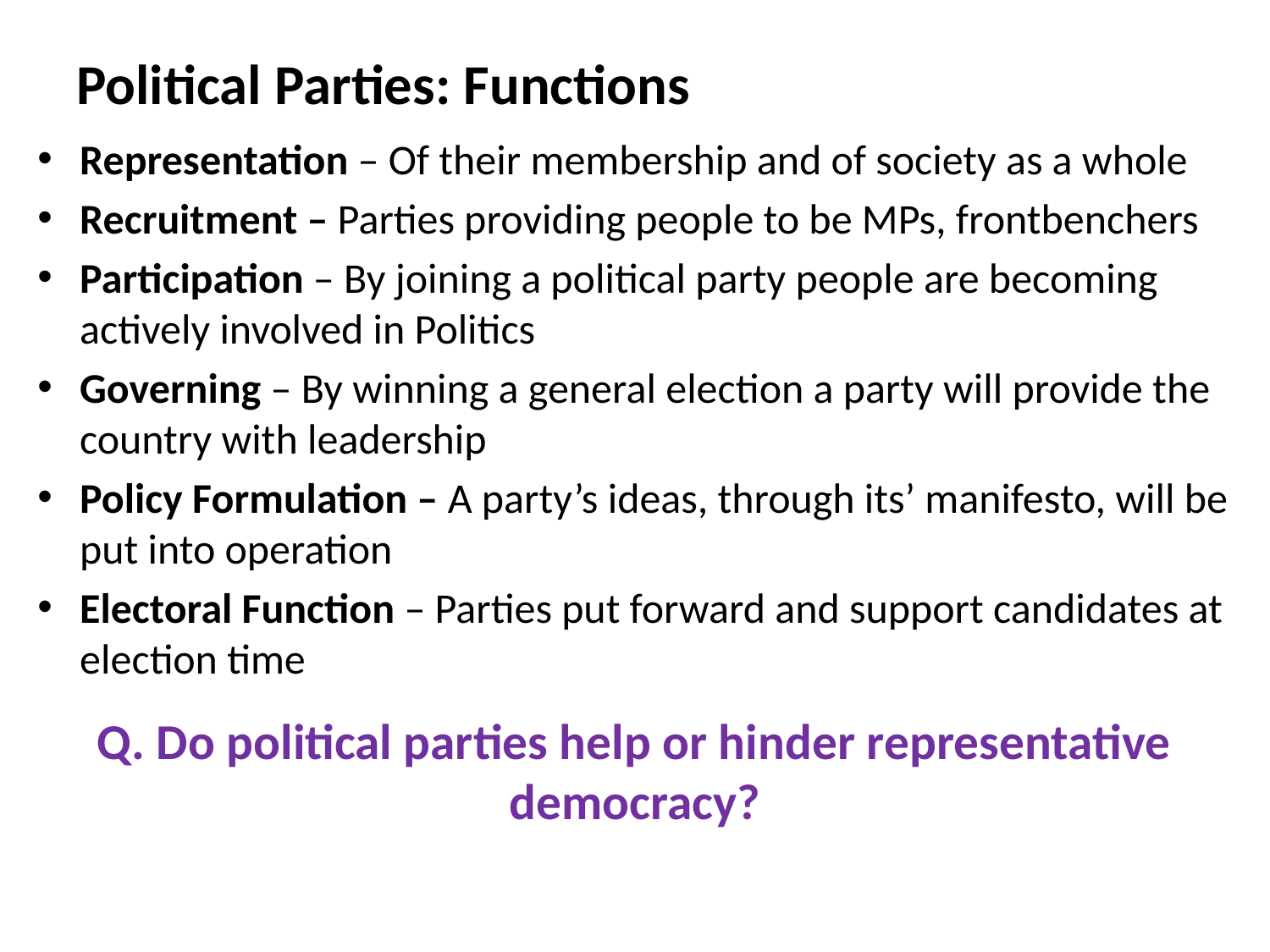

# Political Parties: Functions
Representation – Of their membership and of society as a whole
Recruitment – Parties providing people to be MPs, frontbenchers
Participation – By joining a political party people are becoming actively involved in Politics
Governing – By winning a general election a party will provide the country with leadership
Policy Formulation – A party’s ideas, through its’ manifesto, will be put into operation
Electoral Function – Parties put forward and support candidates at election time

Q. Do political parties help or hinder representative democracy?